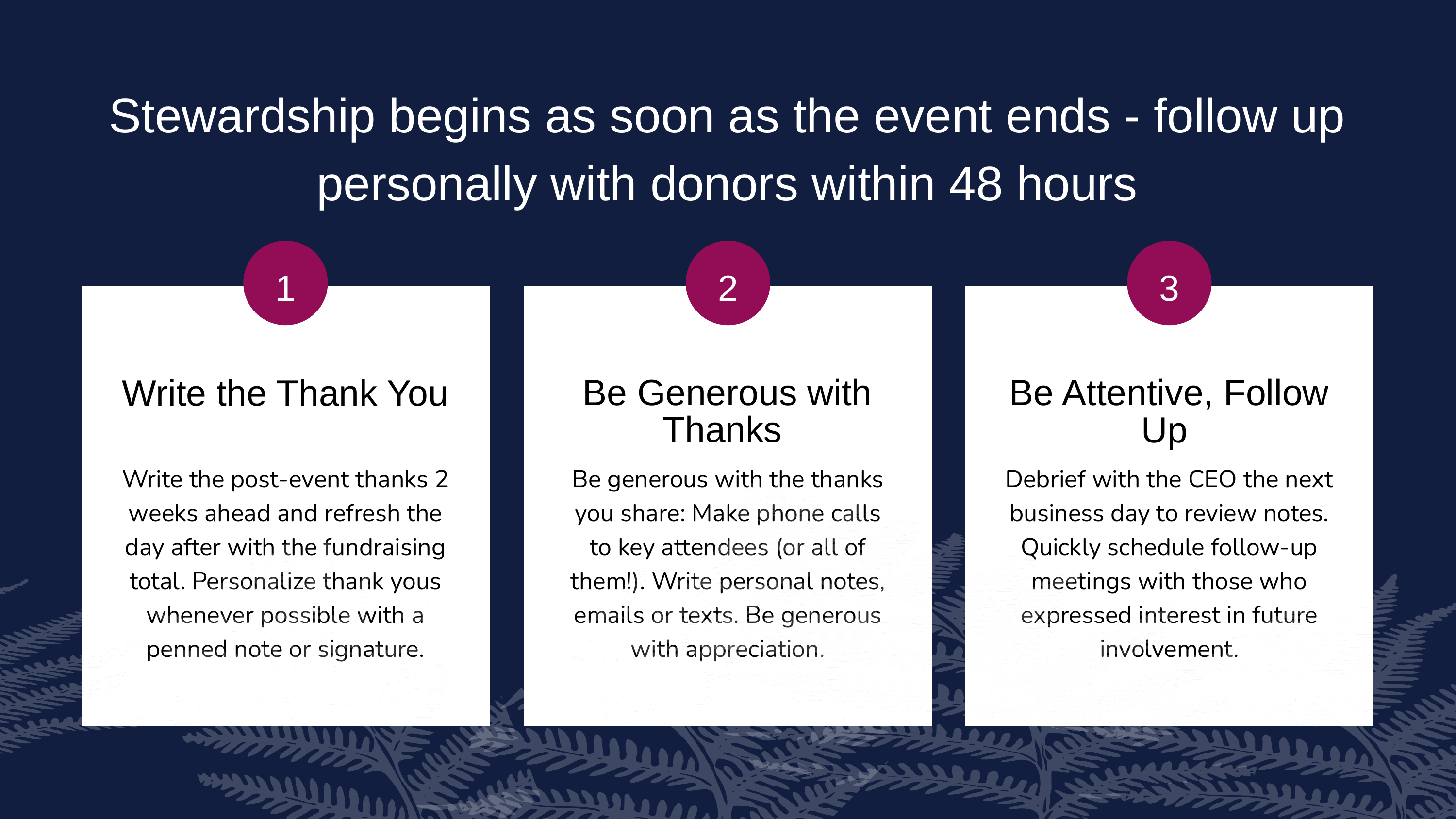

Stewardship begins as soon as the event ends - follow up personally with donors within 48 hours

1
2
3

Be Generous with Thanks
Write the Thank You
Be Attentive, Follow Up

Write the post-event thanks 2 weeks ahead and refresh the day after with the fundraising total. Personalize thank yous whenever possible with a penned note or signature.
Be generous with the thanks you share: Make phone calls to key attendees (or all of them!). Write personal notes, emails or texts. Be generous with appreciation.
Debrief with the CEO the next business day to review notes. Quickly schedule follow-up meetings with those who expressed interest in future involvement.